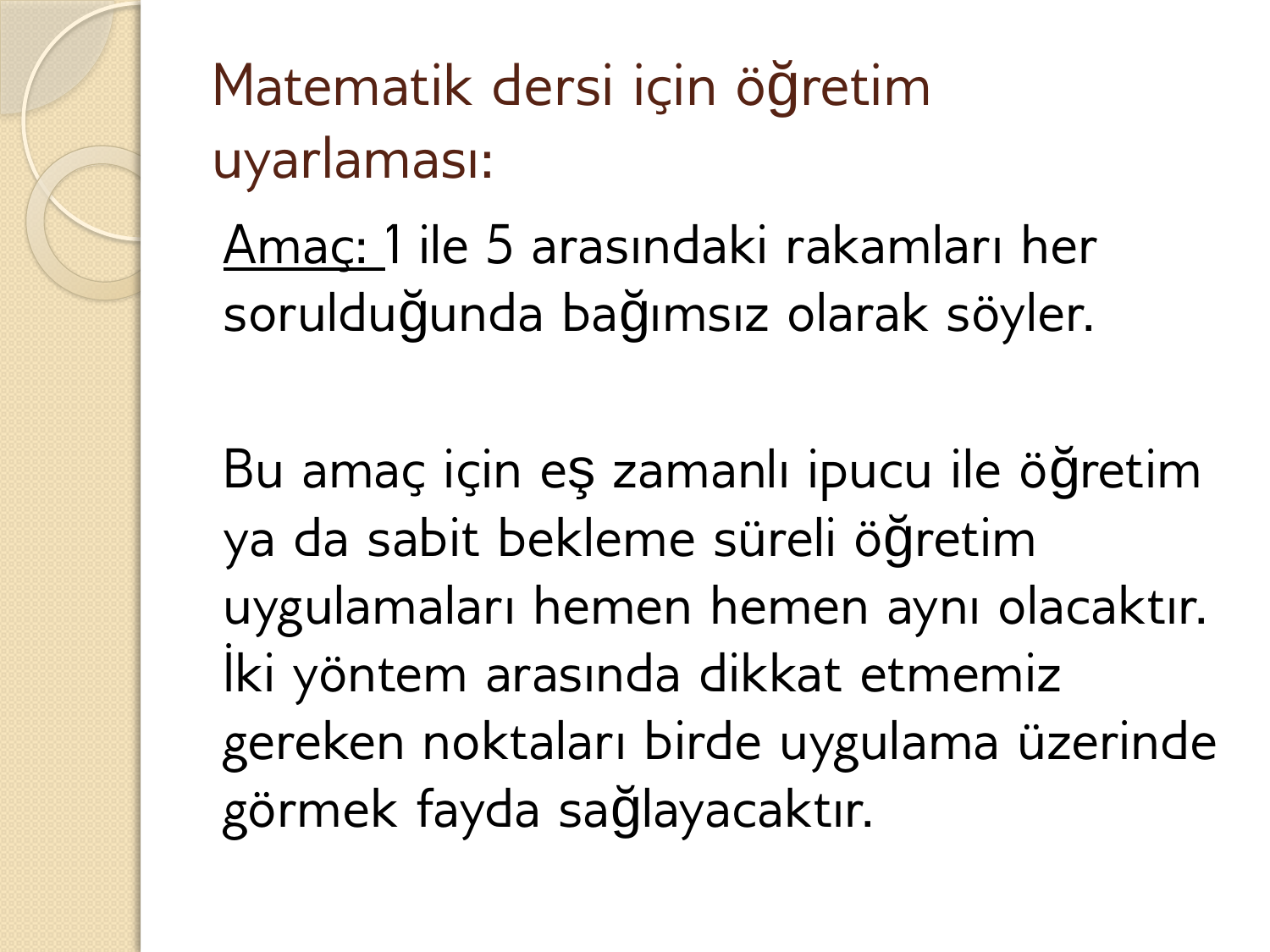

# Matematik dersi için öğretim uyarlaması:
Amaç: 1 ile 5 arasındaki rakamları her sorulduğunda bağımsız olarak söyler.

Bu amaç için eş zamanlı ipucu ile öğretim ya da sabit bekleme süreli öğretim uygulamaları hemen hemen aynı olacaktır. İki yöntem arasında dikkat etmemiz gereken noktaları birde uygulama üzerinde görmek fayda sağlayacaktır.